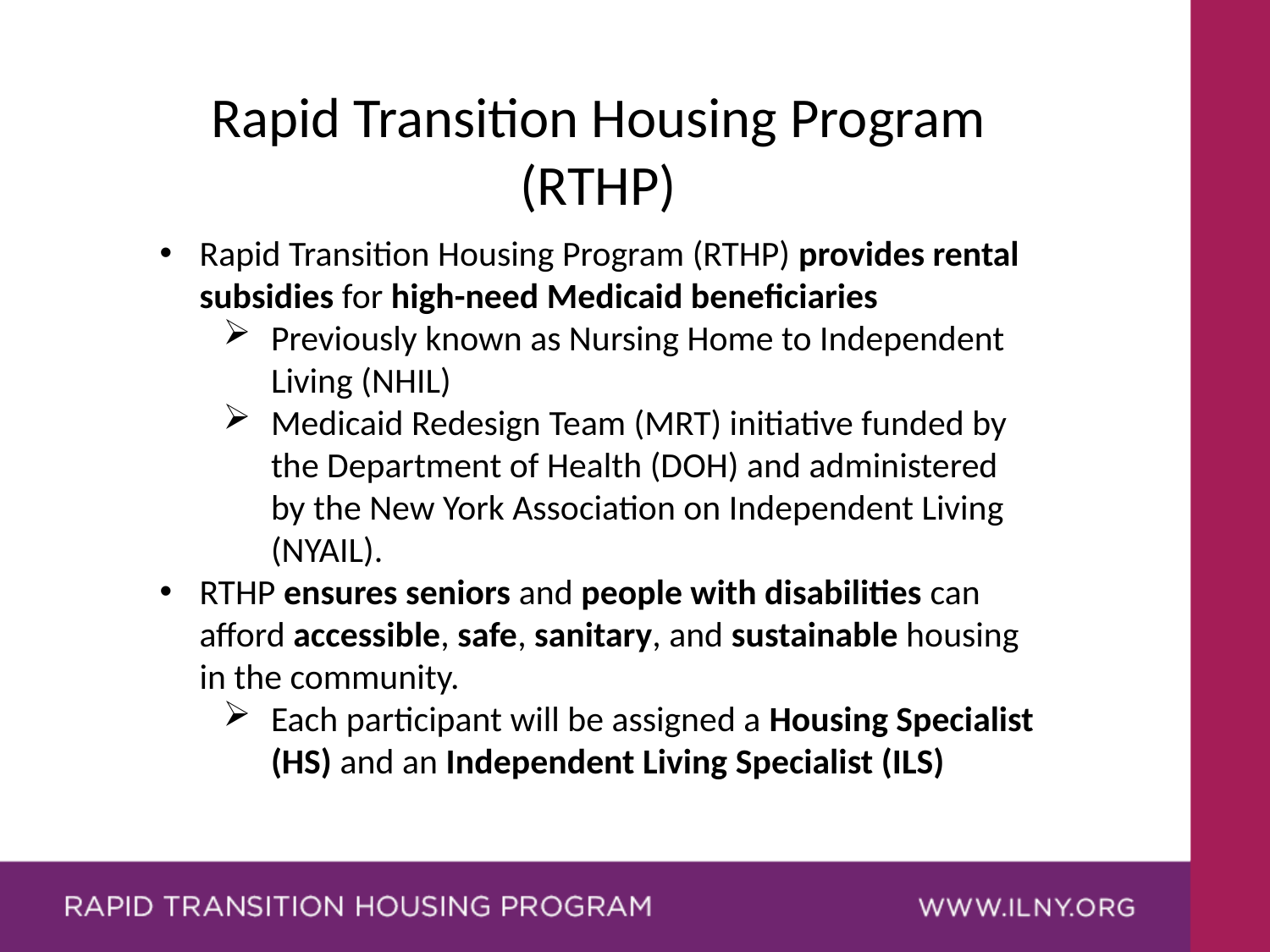

Rapid Transition Housing Program (RTHP)
Rapid Transition Housing Program (RTHP) provides rental subsidies for high-need Medicaid beneficiaries
Previously known as Nursing Home to Independent Living (NHIL)
Medicaid Redesign Team (MRT) initiative funded by the Department of Health (DOH) and administered by the New York Association on Independent Living (NYAIL).
RTHP ensures seniors and people with disabilities can afford accessible, safe, sanitary, and sustainable housing in the community.
Each participant will be assigned a Housing Specialist (HS) and an Independent Living Specialist (ILS)